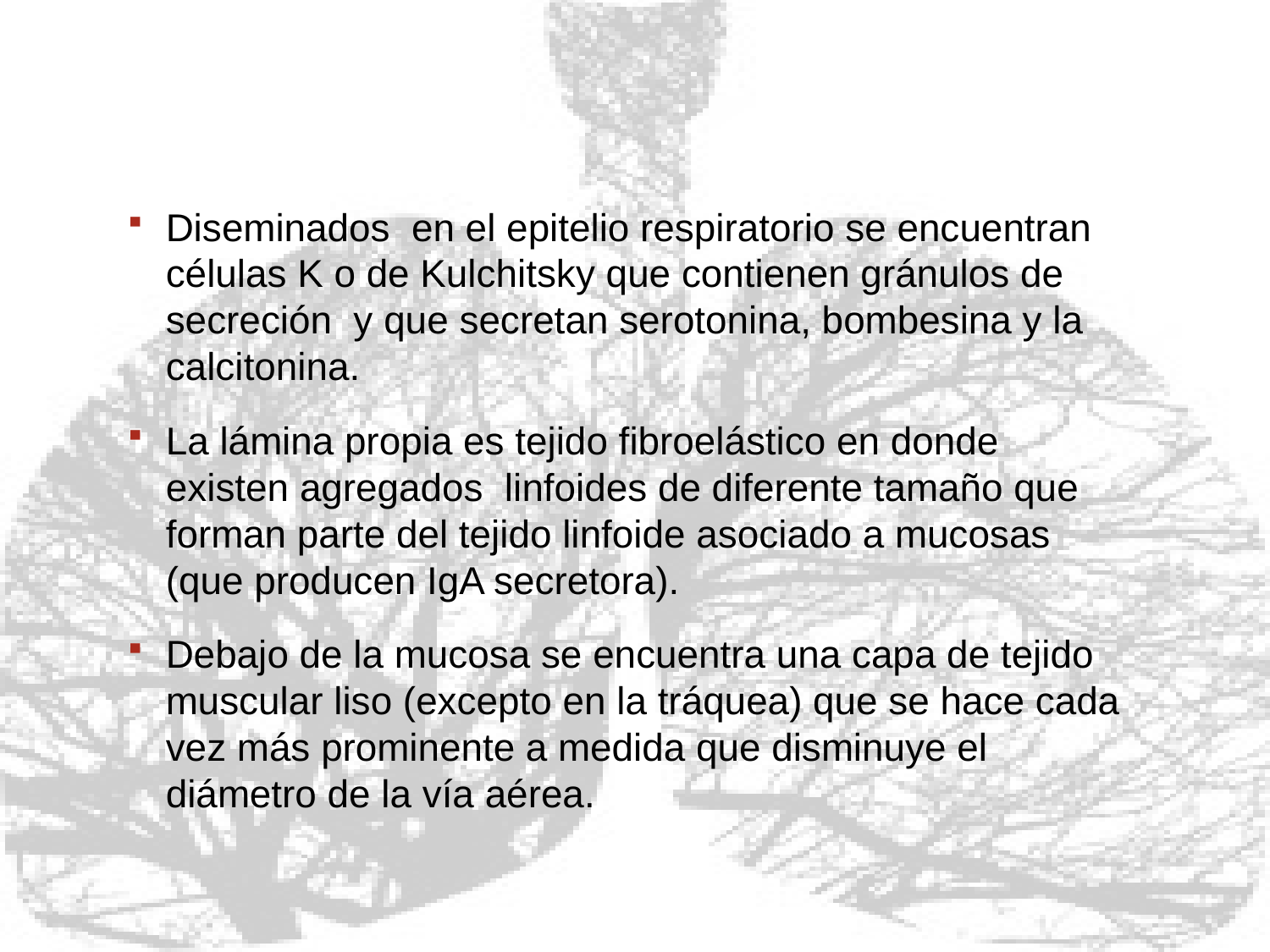

Diseminados  en el epitelio respiratorio se encuentran células K o de Kulchitsky que contienen gránulos de secreción  y que secretan serotonina, bombesina y la calcitonina.

La lámina propia es tejido fibroelástico en donde existen agregados  linfoides de diferente tamaño que forman parte del tejido linfoide asociado a mucosas (que producen IgA secretora).

Debajo de la mucosa se encuentra una capa de tejido muscular liso (excepto en la tráquea) que se hace cada vez más prominente a medida que disminuye el diámetro de la vía aérea.